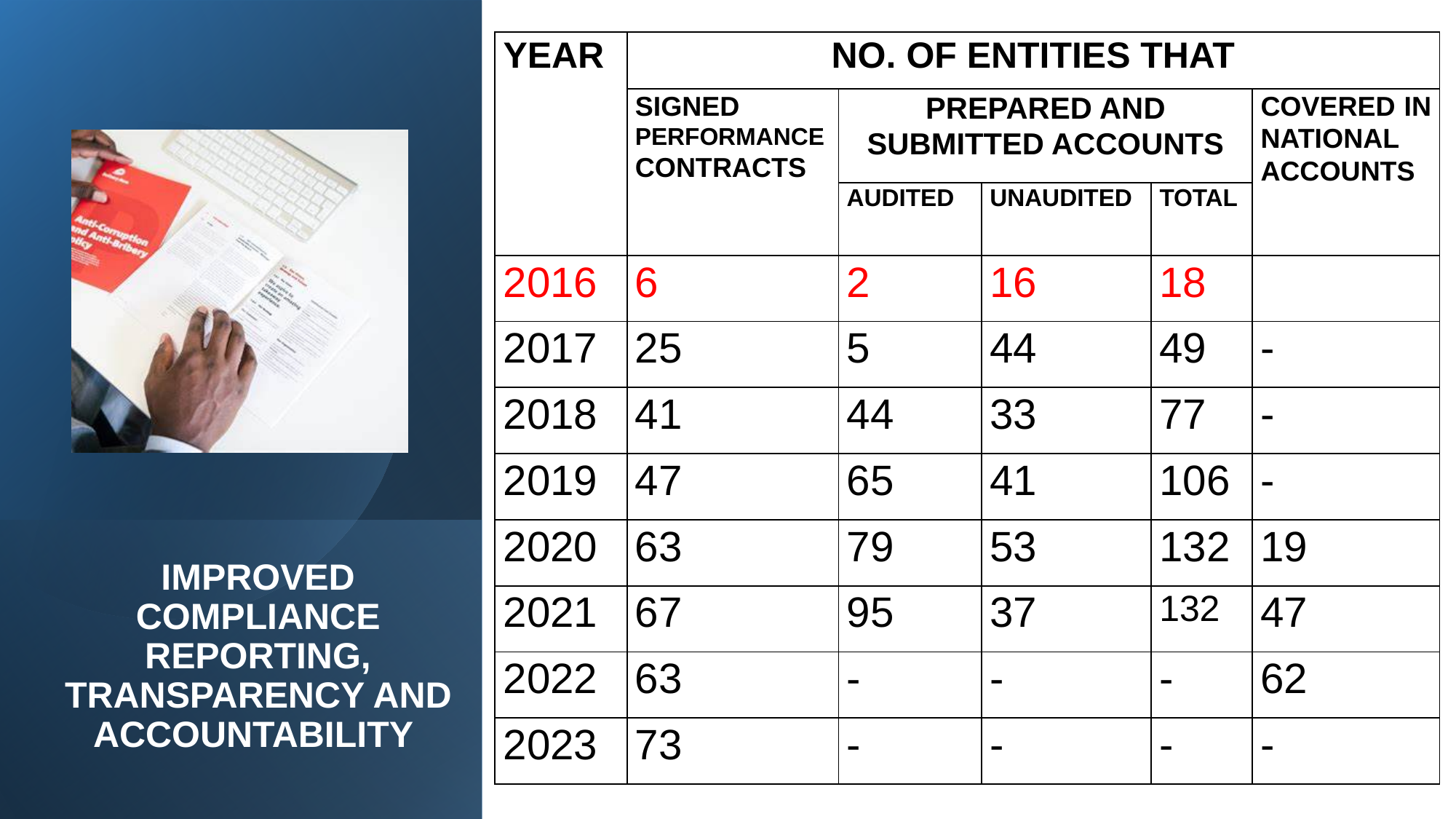

| YEAR | NO. OF ENTITIES THAT |  |  |  |  |
| --- | --- | --- | --- | --- | --- |
|  | SIGNED PERFORMANCE CONTRACTS | PREPARED AND SUBMITTED ACCOUNTS |  |  | COVERED IN NATIONAL ACCOUNTS |
|  |  | AUDITED | UNAUDITED | TOTAL |  |
| 2016 | 6 | 2 | 16 | 18 |  |
| 2017 | 25 | 5 | 44 | 49 | - |
| 2018 | 41 | 44 | 33 | 77 | - |
| 2019 | 47 | 65 | 41 | 106 | - |
| 2020 | 63 | 79 | 53 | 132 | 19 |
| 2021 | 67 | 95 | 37 | 132 | 47 |
| 2022 | 63 | - | - | - | 62 |
| 2023 | 73 | - | - | - | - |

# IMPROVED COMPLIANCE REPORTING, TRANSPARENCY AND ACCOUNTABILITY
11